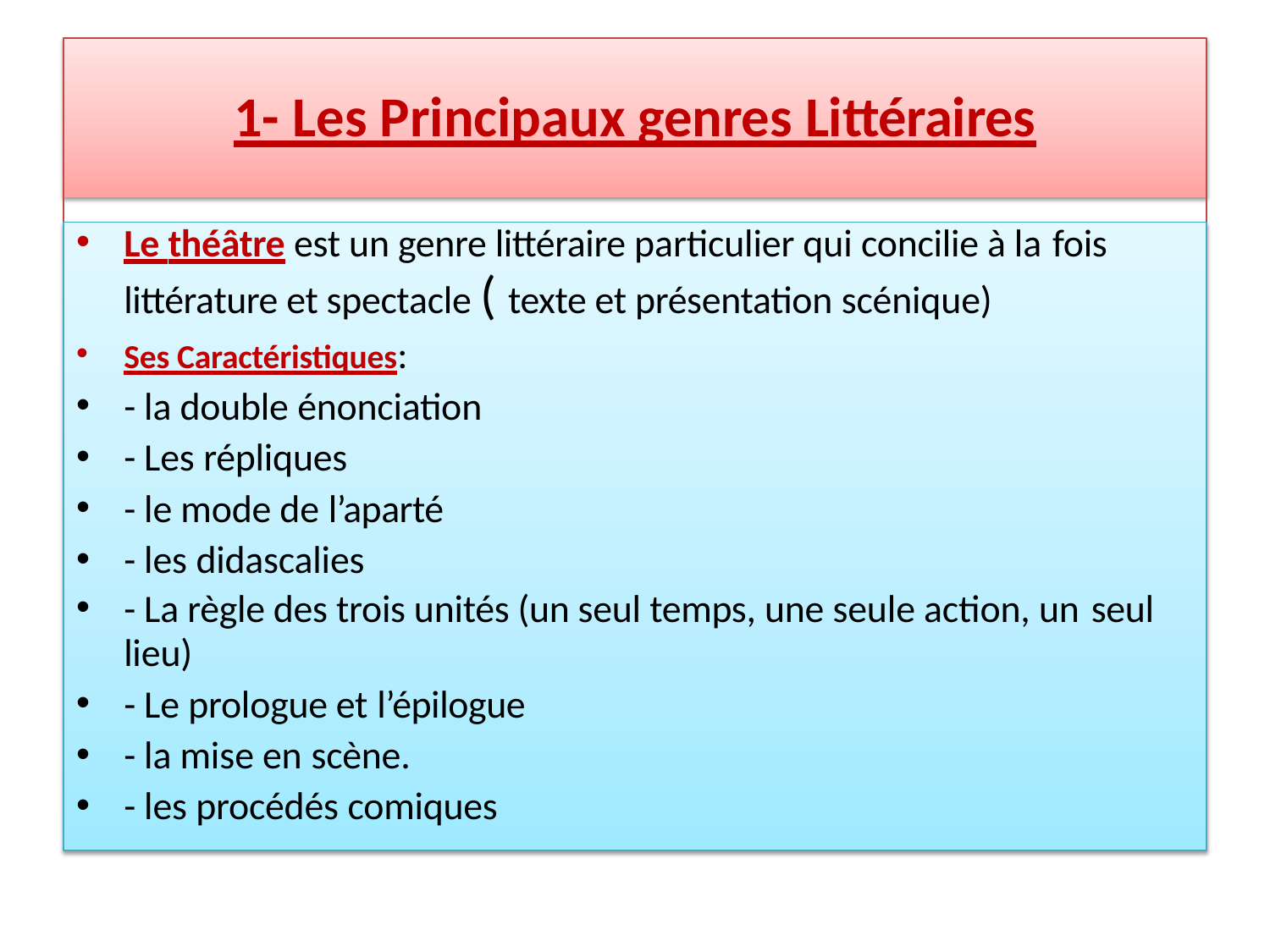

# 1- Les Principaux genres Littéraires

Le théâtre est un genre littéraire particulier qui concilie à la fois
littérature et spectacle ( texte et présentation scénique)
Ses Caractéristiques:
- la double énonciation
- Les répliques
- le mode de l’aparté
- les didascalies
- La règle des trois unités (un seul temps, une seule action, un seul
lieu)
- Le prologue et l’épilogue
- la mise en scène.
- les procédés comiques